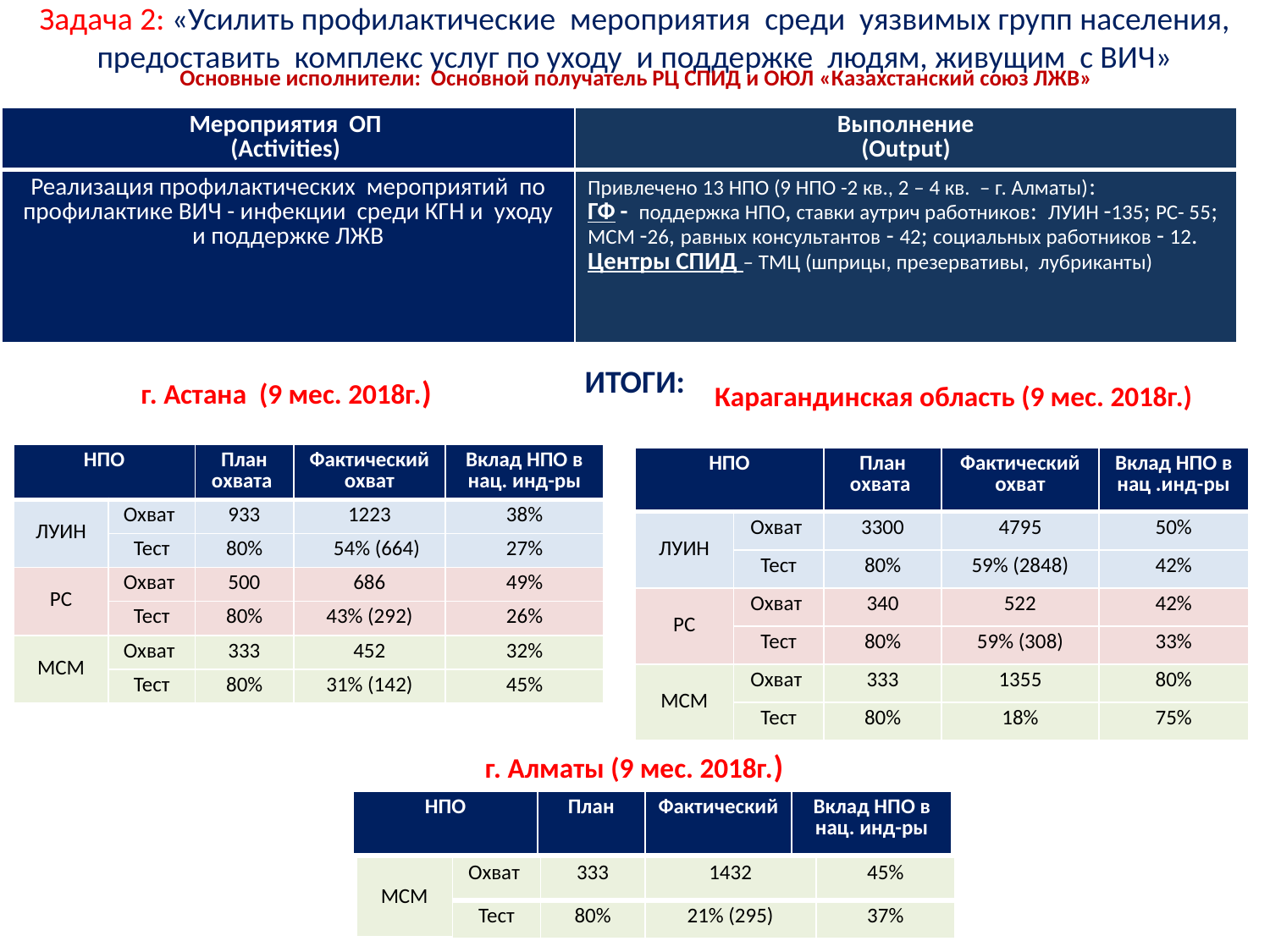

# Задача 2: «Усилить профилактические  мероприятия  среди  уязвимых групп населения, предоставить  комплекс услуг по уходу  и поддержке  людям, живущим  с ВИЧ»
Основные исполнители:  Основной получатель РЦ СПИД и ОЮЛ «Казахстанский союз ЛЖВ»
| Мероприятия ОП (Activities) | Выполнение (Output) |
| --- | --- |
| Реализация профилактических мероприятий по профилактике ВИЧ - инфекции среди КГН и уходу и поддержке ЛЖВ | Привлечено 13 НПО (9 НПО -2 кв., 2 – 4 кв. – г. Алматы): ГФ - поддержка НПО, ставки аутрич работников: ЛУИН -135; РС- 55; МСМ -26, равных консультантов - 42; социальных работников - 12. Центры СПИД – ТМЦ (шприцы, презервативы, лубриканты) |

ИТОГИ:
г. Астана  (9 мес. 2018г.)
Карагандинская область (9 мес. 2018г.)
| НПО |  | План охвата | Фактический охват | Вклад НПО в нац. инд-ры |
| --- | --- | --- | --- | --- |
| ЛУИН | Охват | 933 | 1223 | 38% |
|  | Тест | 80% | 54% (664) | 27% |
| РС | Охват | 500 | 686 | 49% |
|  | Тест | 80% | 43% (292) | 26% |
| МСМ | Охват | 333 | 452 | 32% |
|  | Тест | 80% | 31% (142) | 45% |
| НПО |  | План охвата | Фактический охват | Вклад НПО в нац .инд-ры |
| --- | --- | --- | --- | --- |
| ЛУИН | Охват | 3300 | 4795 | 50% |
|  | Тест | 80% | 59% (2848) | 42% |
| РС | Охват | 340 | 522 | 42% |
|  | Тест | 80% | 59% (308) | 33% |
| МСМ | Охват | 333 | 1355 | 80% |
|  | Тест | 80% | 18% | 75% |
г. Алматы (9 мес. 2018г.)
| НПО | План | Фактический | Вклад НПО в нац. инд-ры |
| --- | --- | --- | --- |
| МСМ | Охват | 333 | 1432 | 45% |
| --- | --- | --- | --- | --- |
|  | Тест | 80% | 21% (295) | 37% |